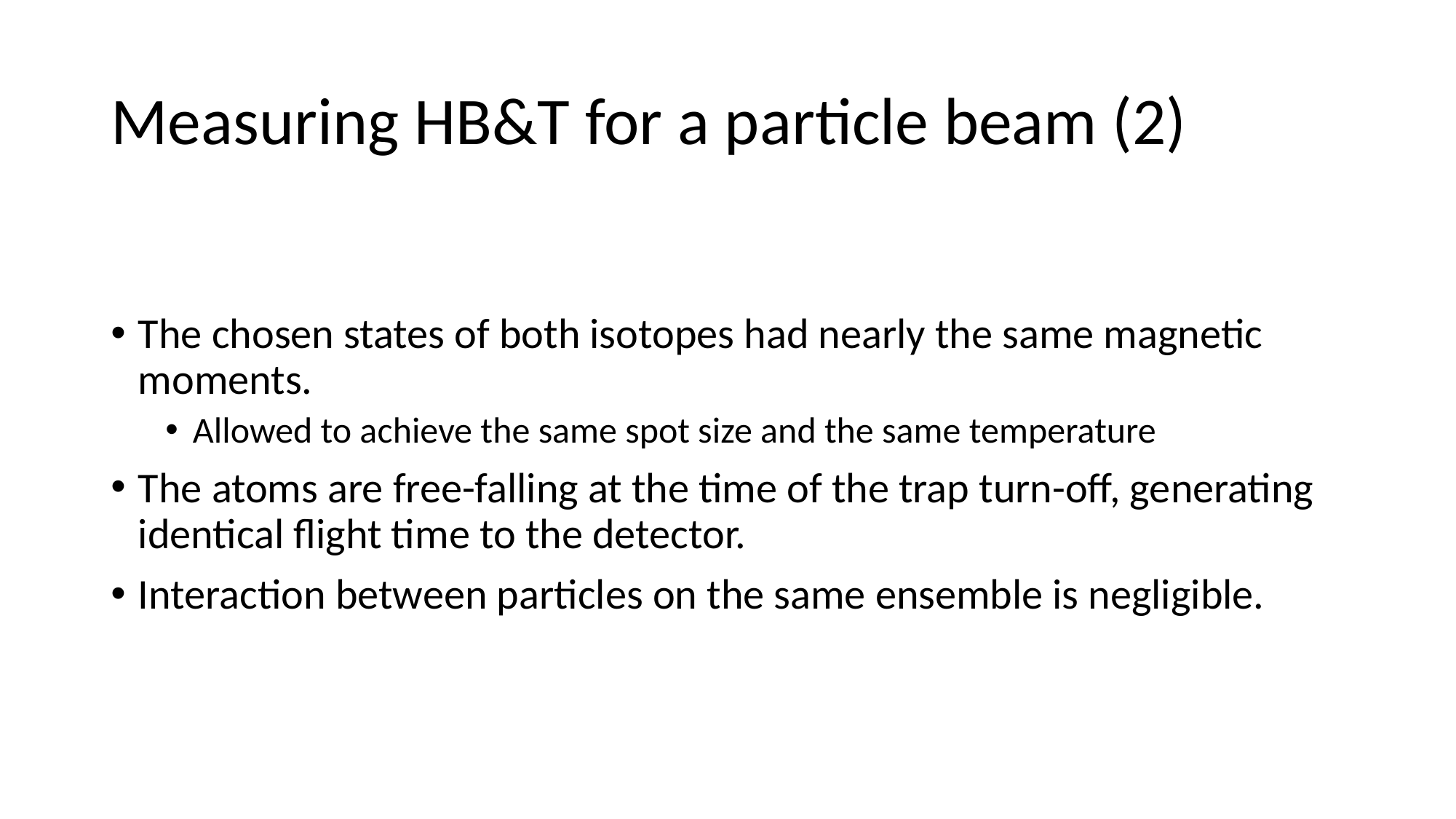

# Measuring HB&T for a particle beam (2)

The chosen states of both isotopes had nearly the same magnetic moments.
Allowed to achieve the same spot size and the same temperature
The atoms are free-falling at the time of the trap turn-off, generating identical flight time to the detector.
Interaction between particles on the same ensemble is negligible.